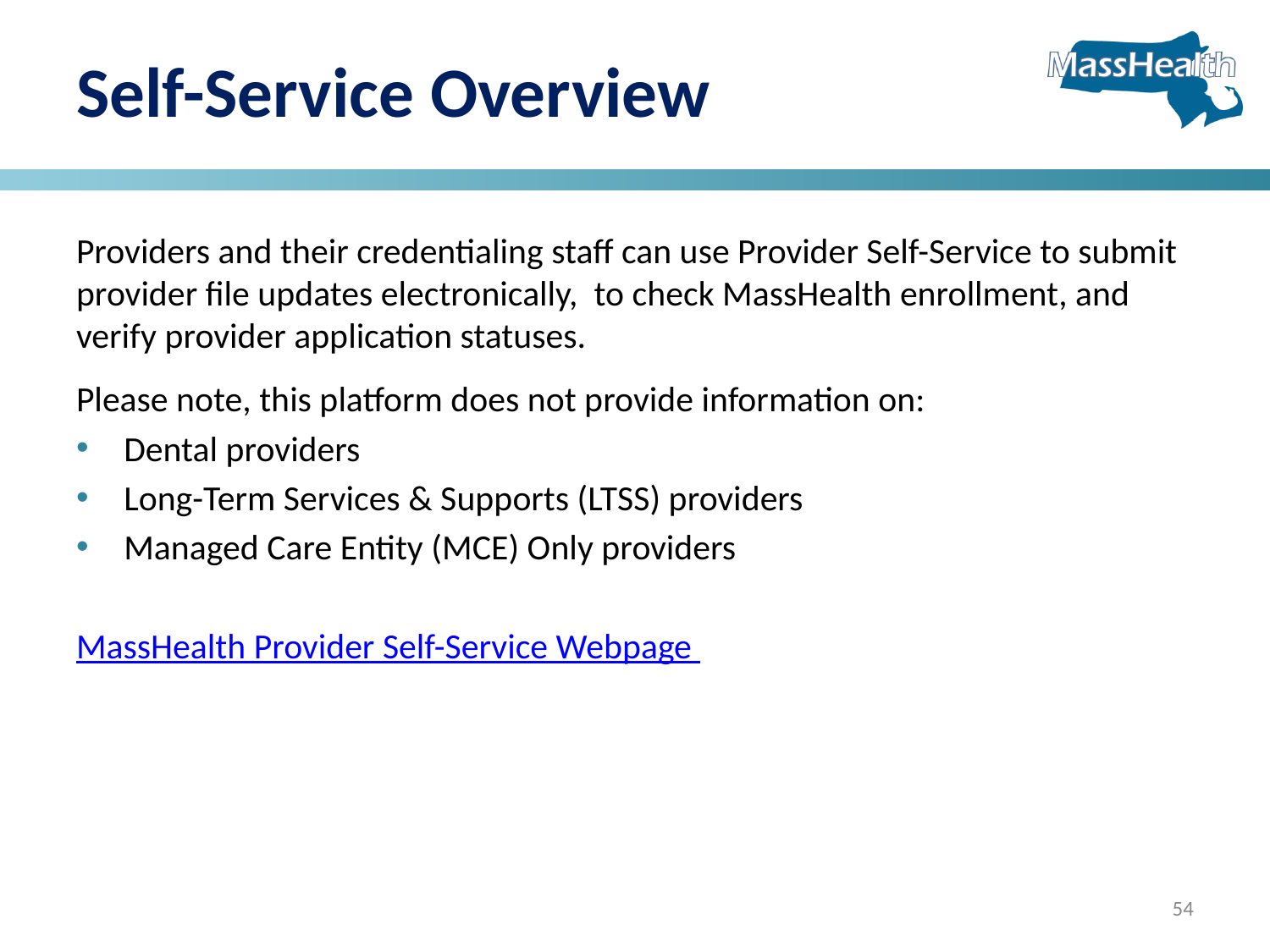

# Self-Service Overview
Providers and their credentialing staff can use Provider Self-Service to submit provider file updates electronically,  to check MassHealth enrollment, and verify provider application statuses.
Please note, this platform does not provide information on:
Dental providers
Long-Term Services & Supports (LTSS) providers
Managed Care Entity (MCE) Only providers

MassHealth Provider Self-Service Webpage

54